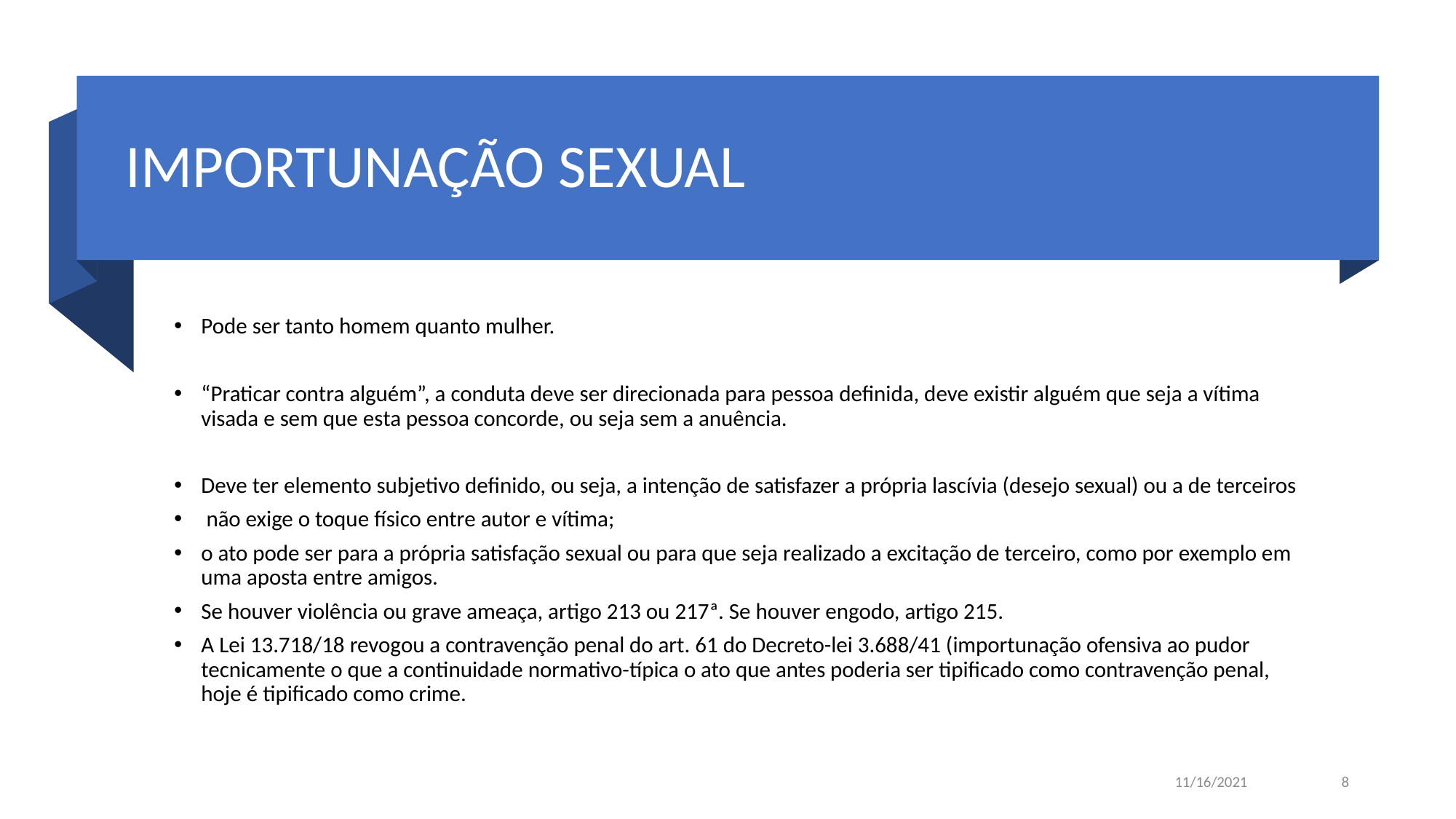

# IMPORTUNAÇÃO SEXUAL

Pode ser tanto homem quanto mulher.

“Praticar contra alguém”, a conduta deve ser direcionada para pessoa definida, deve existir alguém que seja a vítima visada e sem que esta pessoa concorde, ou seja sem a anuência.

Deve ter elemento subjetivo definido, ou seja, a intenção de satisfazer a própria lascívia (desejo sexual) ou a de terceiros
 não exige o toque físico entre autor e vítima;
o ato pode ser para a própria satisfação sexual ou para que seja realizado a excitação de terceiro, como por exemplo em uma aposta entre amigos.
Se houver violência ou grave ameaça, artigo 213 ou 217ª. Se houver engodo, artigo 215.
A Lei 13.718/18 revogou a contravenção penal do art. 61 do Decreto-lei 3.688/41 (importunação ofensiva ao pudor tecnicamente o que a continuidade normativo-típica o ato que antes poderia ser tipificado como contravenção penal, hoje é tipificado como crime.

11/16/2021
8